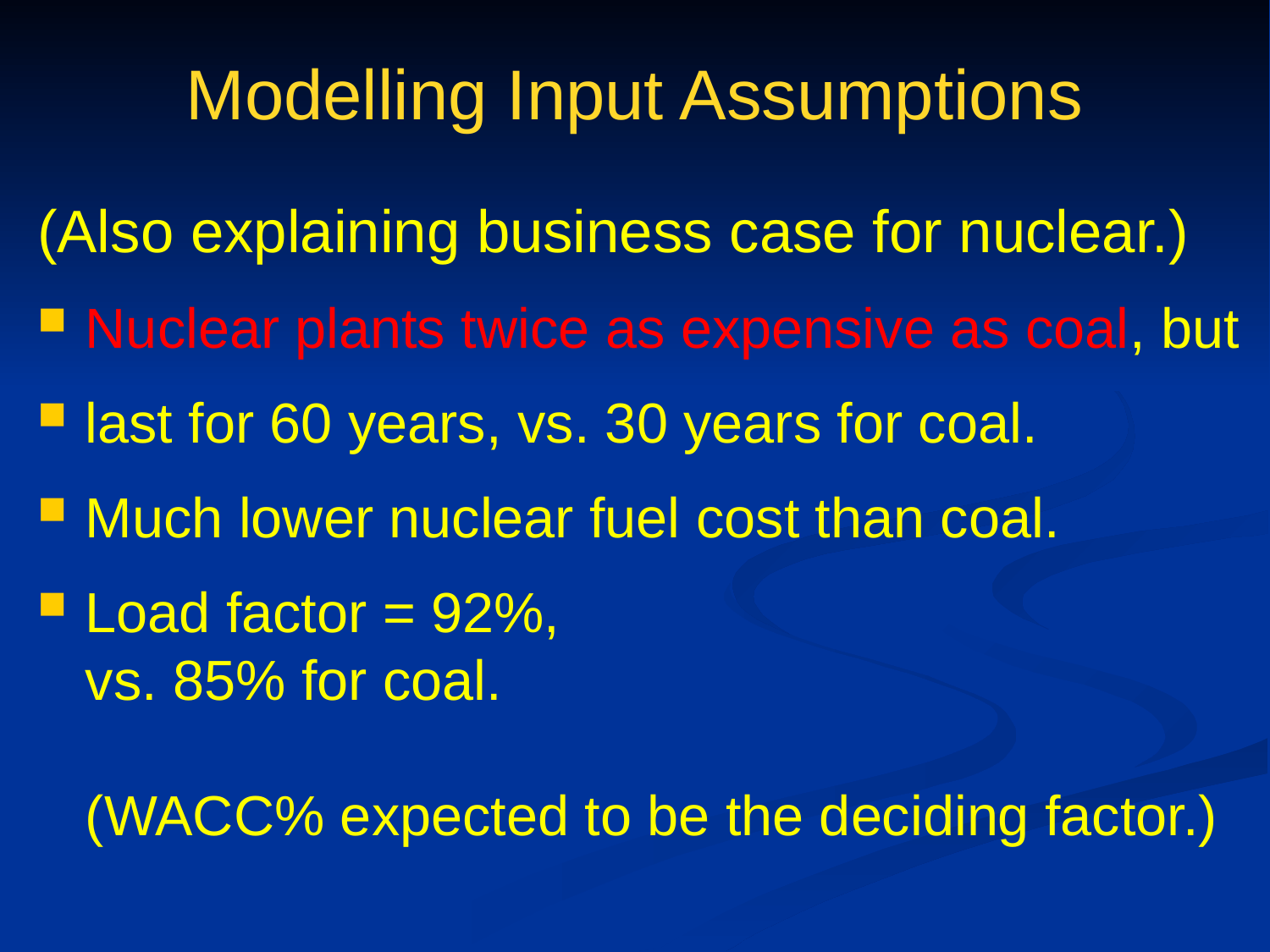

# Modelling Input Assumptions
(Also explaining business case for nuclear.)
Nuclear plants twice as expensive as coal, but
last for 60 years, vs. 30 years for coal.
Much lower nuclear fuel cost than coal.
Load factor = 92%,
vs. 85% for coal.
(WACC% expected to be the deciding factor.)